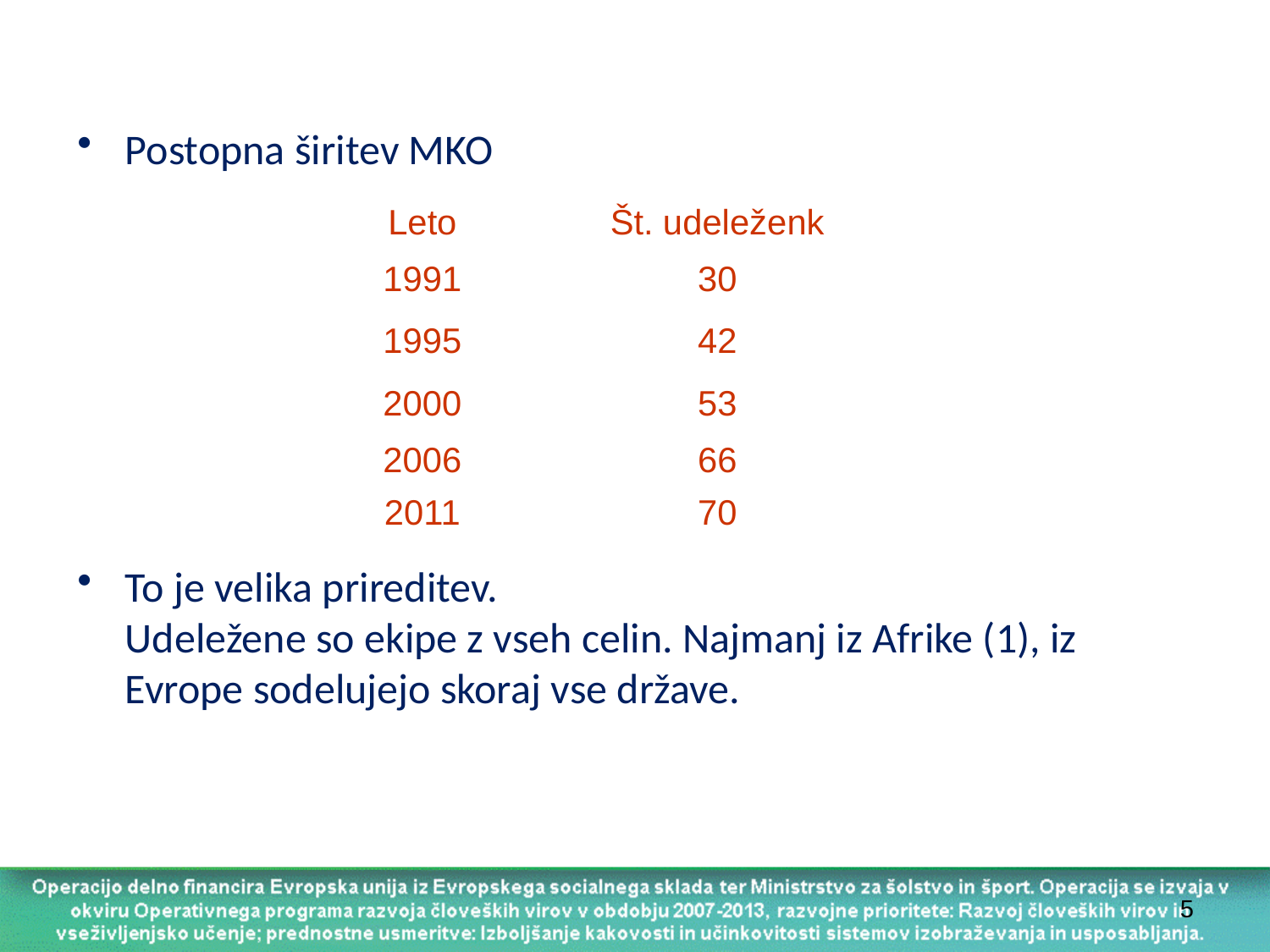

Postopna širitev MKO

To je velika prireditev.
Udeležene so ekipe z vseh celin. Najmanj iz Afrike (1), iz Evrope sodelujejo skoraj vse države.
| Leto | Št. udeleženk |
| --- | --- |
| 1991 | 30 |
| 1995 | 42 |
| 2000 | 53 |
| 2006 | 66 |
| 2011 | 70 |
5